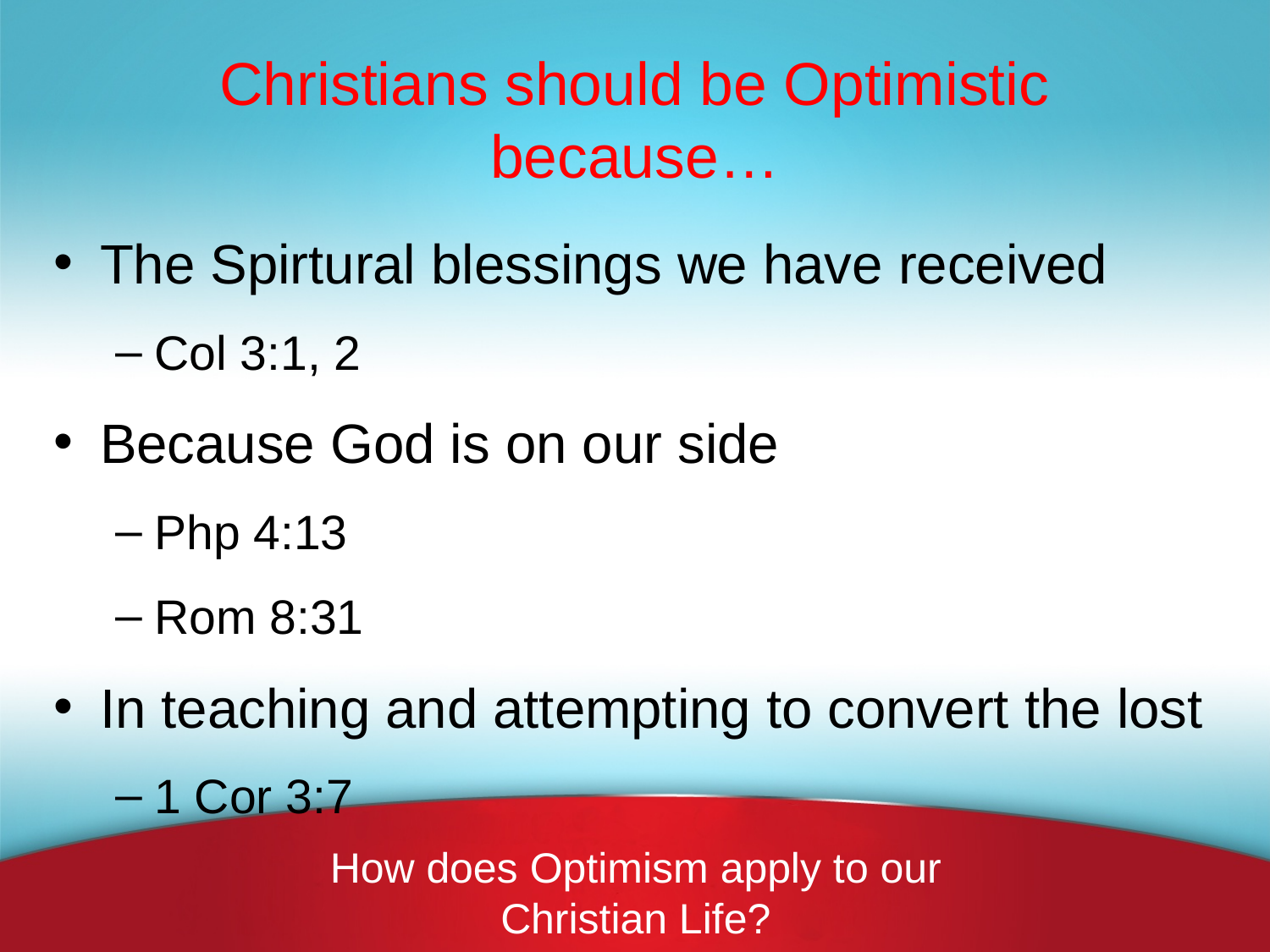

# Christians should be Optimistic because…
The Spirtural blessings we have received
Col 3:1, 2
Because God is on our side
Php 4:13
Rom 8:31
In teaching and attempting to convert the lost
1 Cor 3:7

How does Optimism apply to our Christian Life?